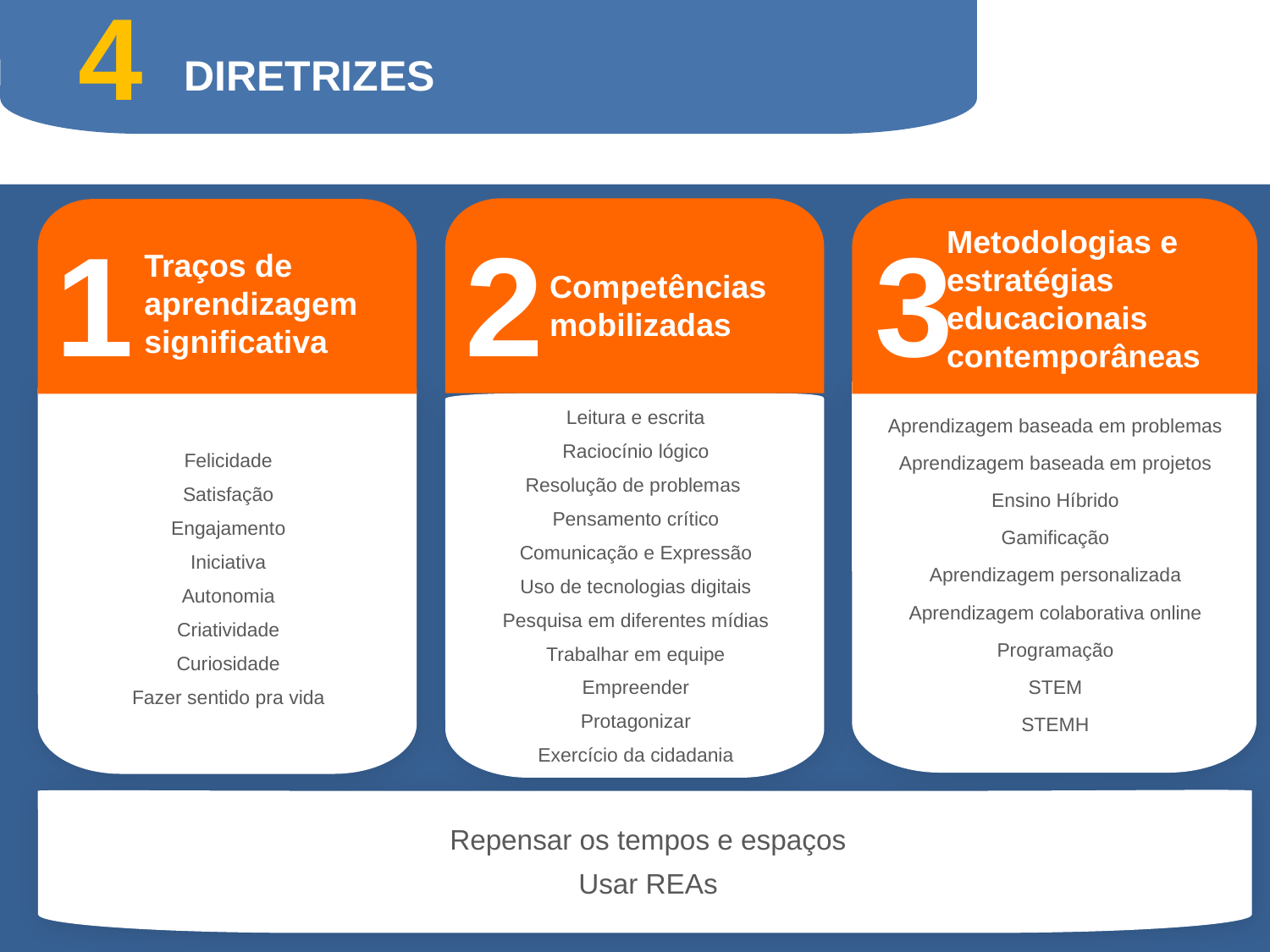

4

Escolas Conectadas
Mobilização
DIRETRIZES

1
2
3
Metodologias e estratégias educacionais contemporâneas
Traços de aprendizagem significativa
Competências mobilizadas
Aprendizagem baseada em problemas
Aprendizagem baseada em projetos
Ensino Híbrido
Gamificação
Aprendizagem personalizada
Aprendizagem colaborativa online
Programação
STEM
STEMH
Felicidade
Satisfação
Engajamento
Iniciativa
Autonomia
Criatividade
Curiosidade
Fazer sentido pra vida
Leitura e escrita
Raciocínio lógico
Resolução de problemas
Pensamento crítico
Comunicação e Expressão
Uso de tecnologias digitais
Pesquisa em diferentes mídias
Trabalhar em equipe
Empreender
Protagonizar
Exercício da cidadania
Repensar os tempos e espaços
Usar REAs